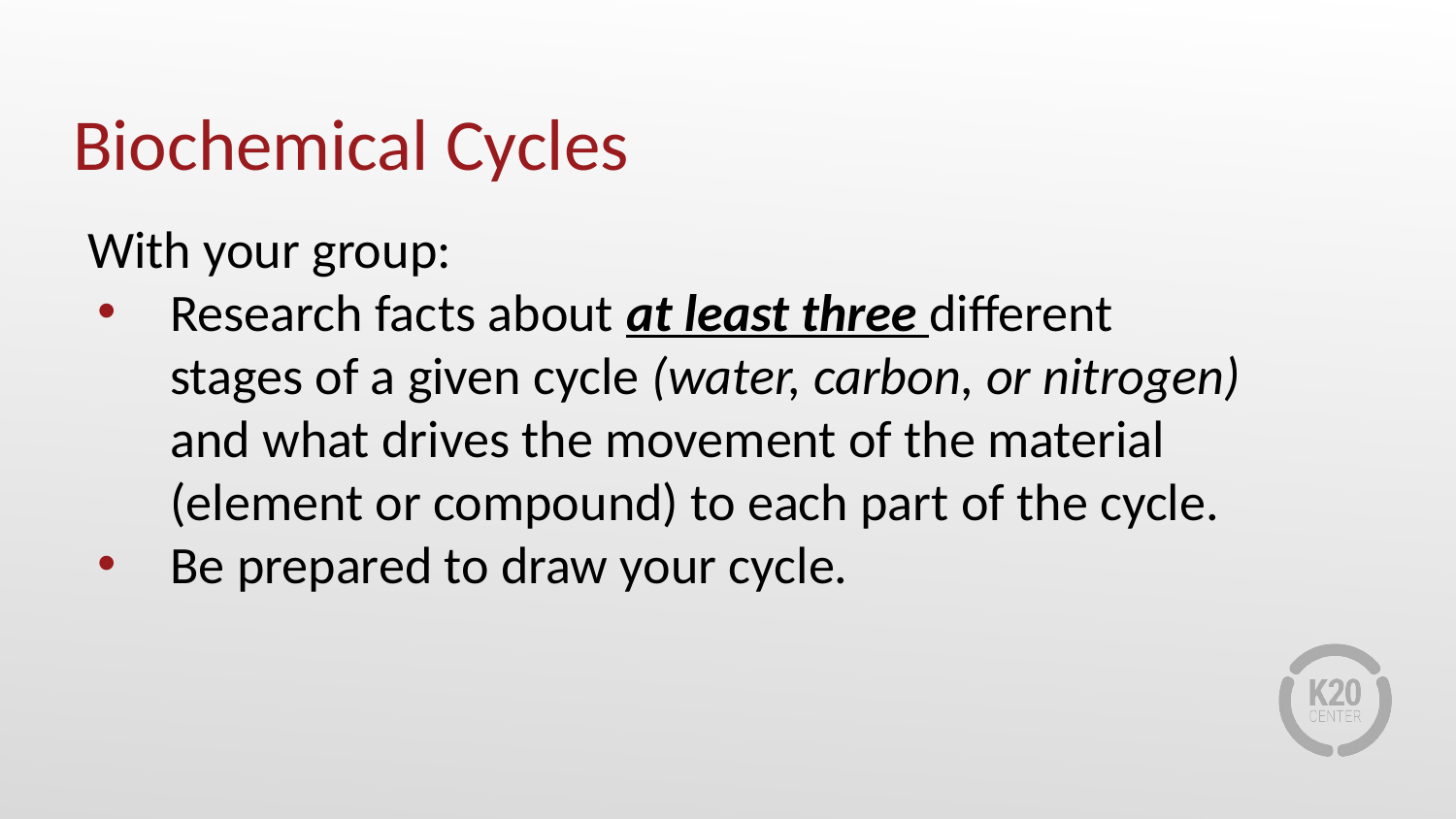

# Biochemical Cycles
With your group:
Research facts about at least three different stages of a given cycle (water, carbon, or nitrogen) and what drives the movement of the material (element or compound) to each part of the cycle.
Be prepared to draw your cycle.